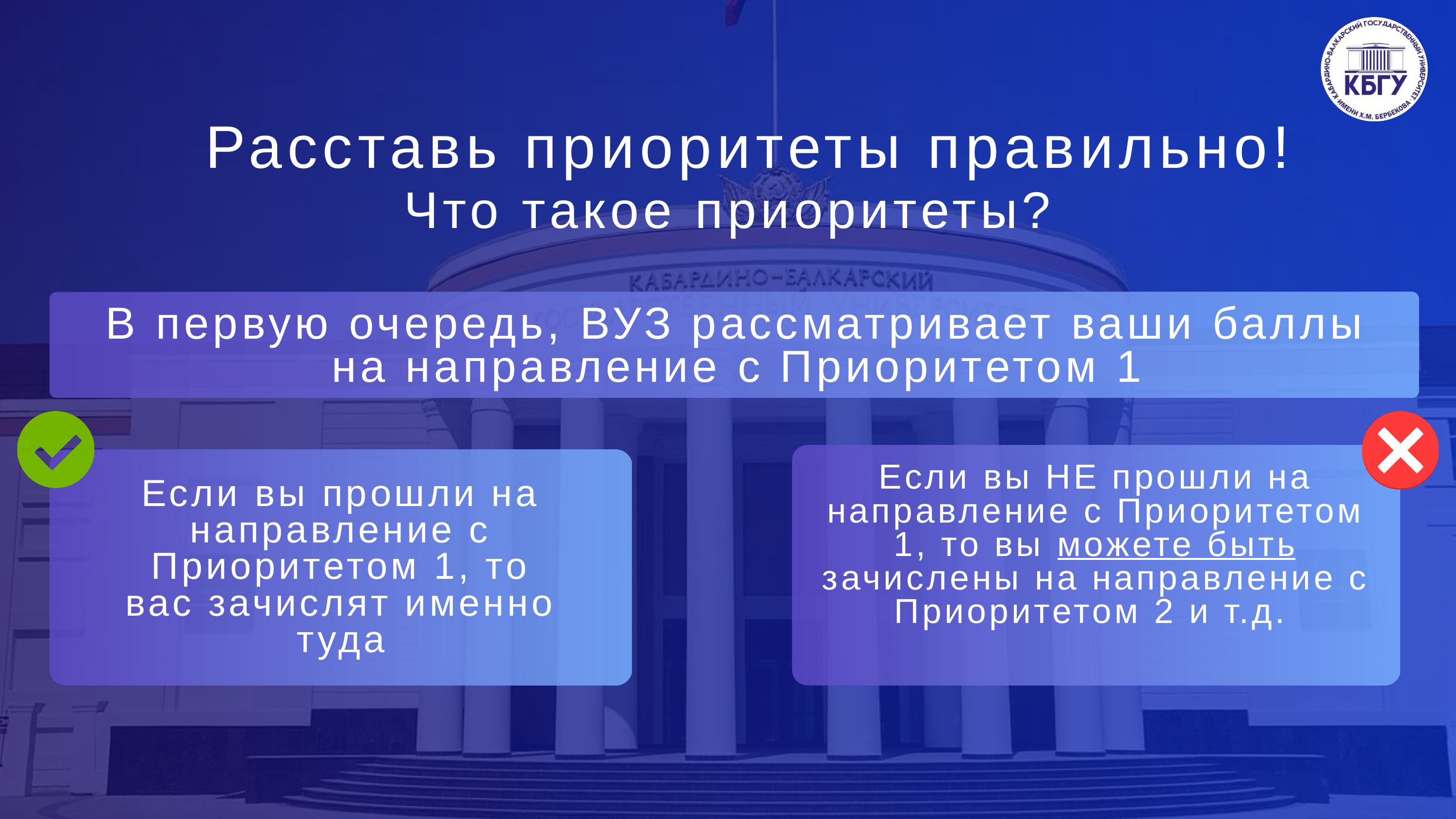

Расставь приоритеты правильно!
Что такое приоритеты?

В первую очередь, ВУЗ рассматривает ваши баллы на направление с Приоритетом 1

Если вы НЕ прошли на направление с Приоритетом 1, то вы можете быть зачислены на направление с Приоритетом 2 и т.д.
Если вы прошли на направление с Приоритетом 1, то вас зачислят именно туда